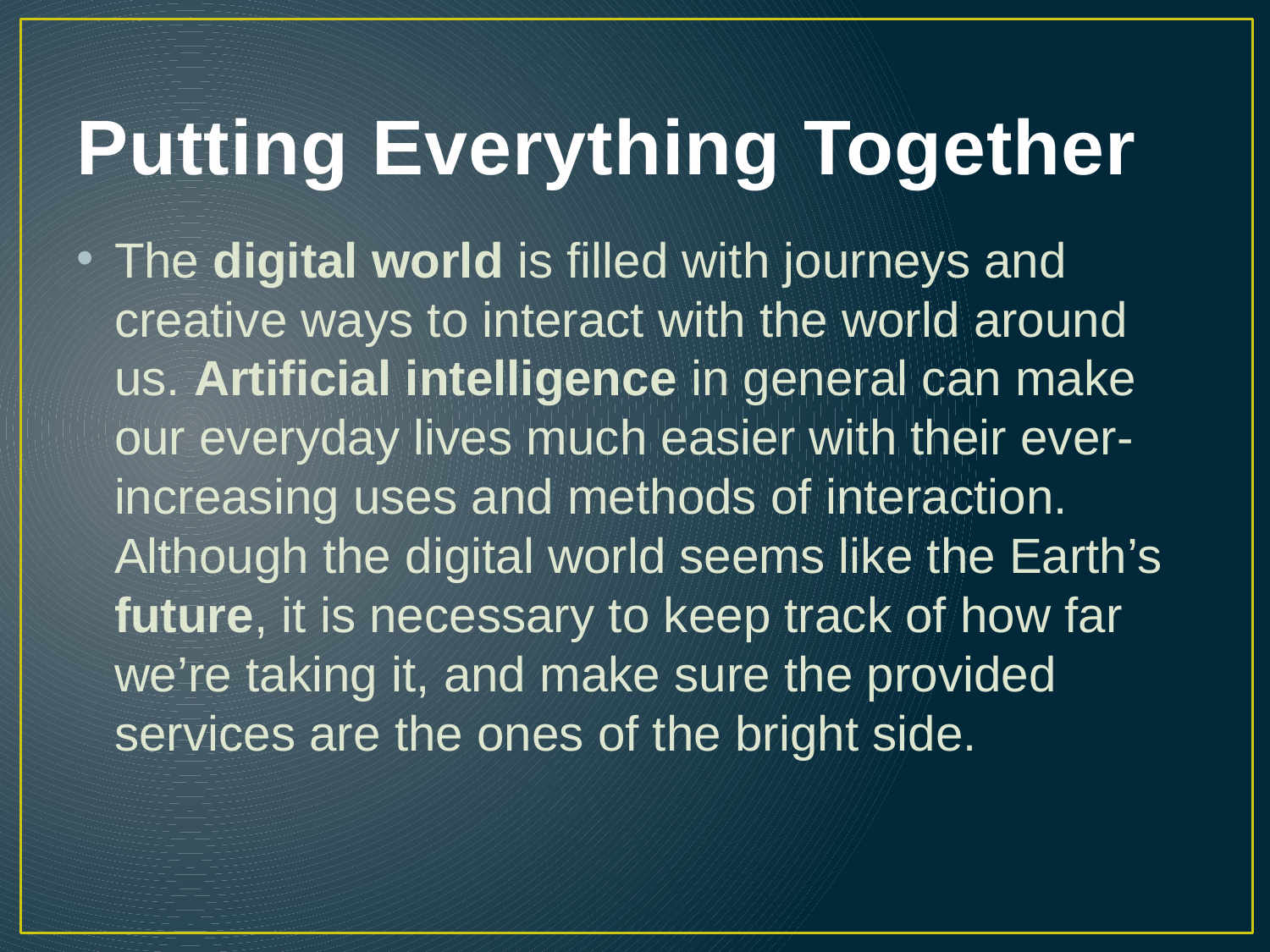

# Putting Everything Together
The digital world is filled with journeys and creative ways to interact with the world around us. Artificial intelligence in general can make our everyday lives much easier with their ever-increasing uses and methods of interaction. Although the digital world seems like the Earth’s future, it is necessary to keep track of how far we’re taking it, and make sure the provided services are the ones of the bright side.